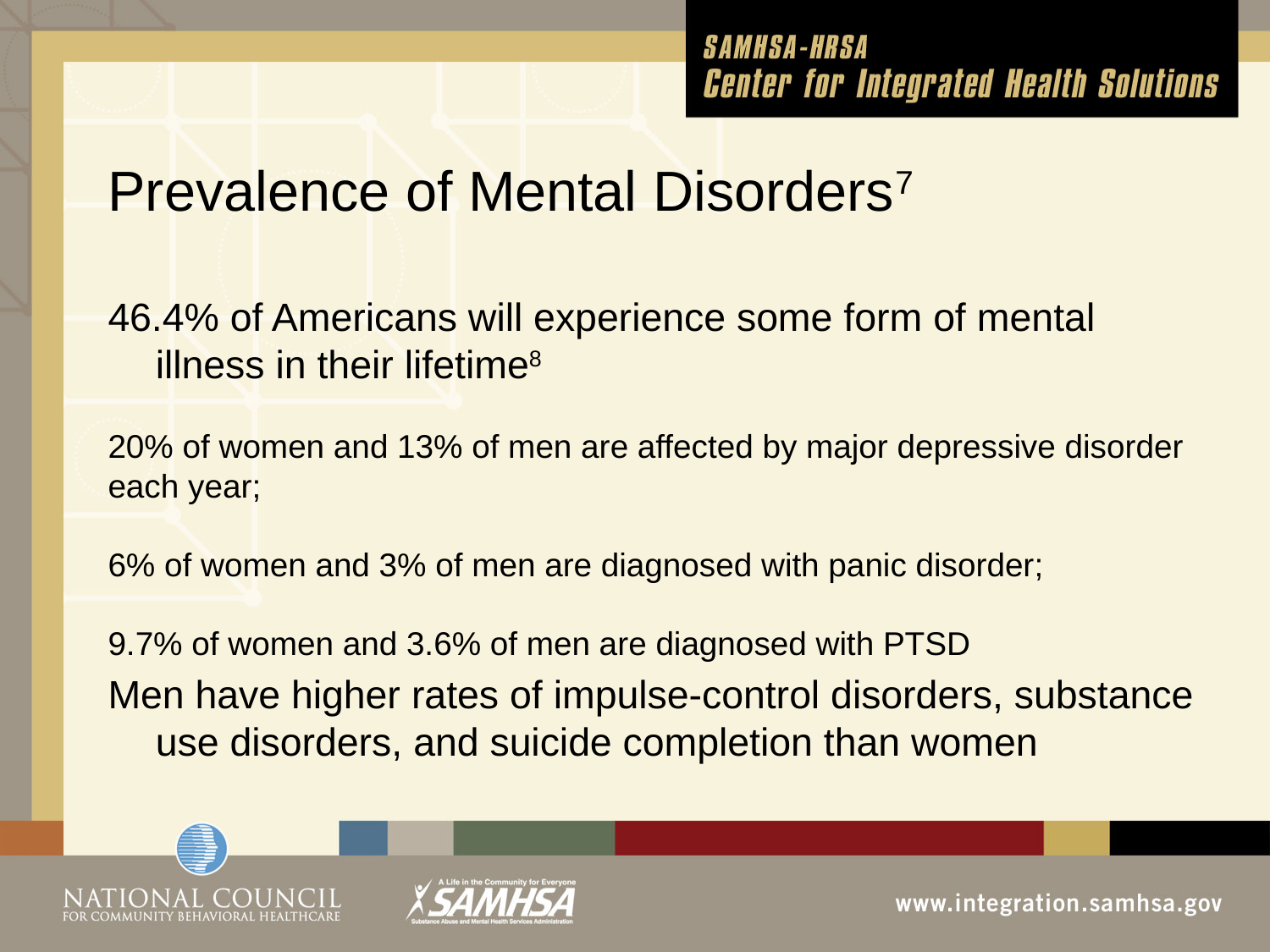

# Prevalence of Mental Disorders7
46.4% of Americans will experience some form of mental illness in their lifetime8

20% of women and 13% of men are affected by major depressive disorder each year;

6% of women and 3% of men are diagnosed with panic disorder;

9.7% of women and 3.6% of men are diagnosed with PTSD
Men have higher rates of impulse-control disorders, substance use disorders, and suicide completion than women